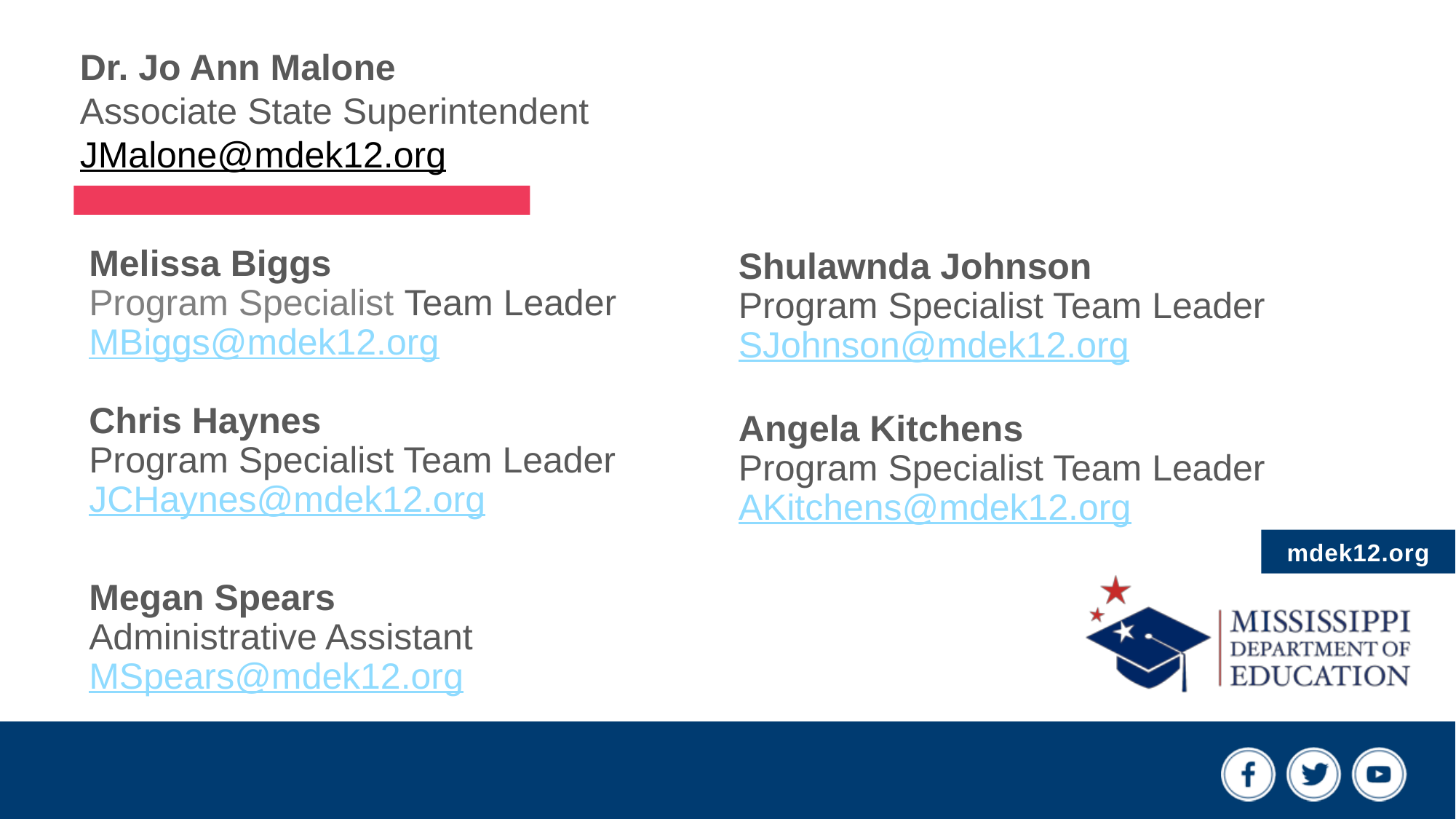

Dr. Jo Ann Malone
Associate State Superintendent
JMalone@mdek12.org
Melissa Biggs
Program Specialist Team Leader
MBiggs@mdek12.org
Chris Haynes
Program Specialist Team Leader
JCHaynes@mdek12.org
Megan Spears
Administrative Assistant
MSpears@mdek12.org

Shulawnda Johnson
Program Specialist Team Leader
SJohnson@mdek12.org
Angela Kitchens
Program Specialist Team Leader
AKitchens@mdek12.org